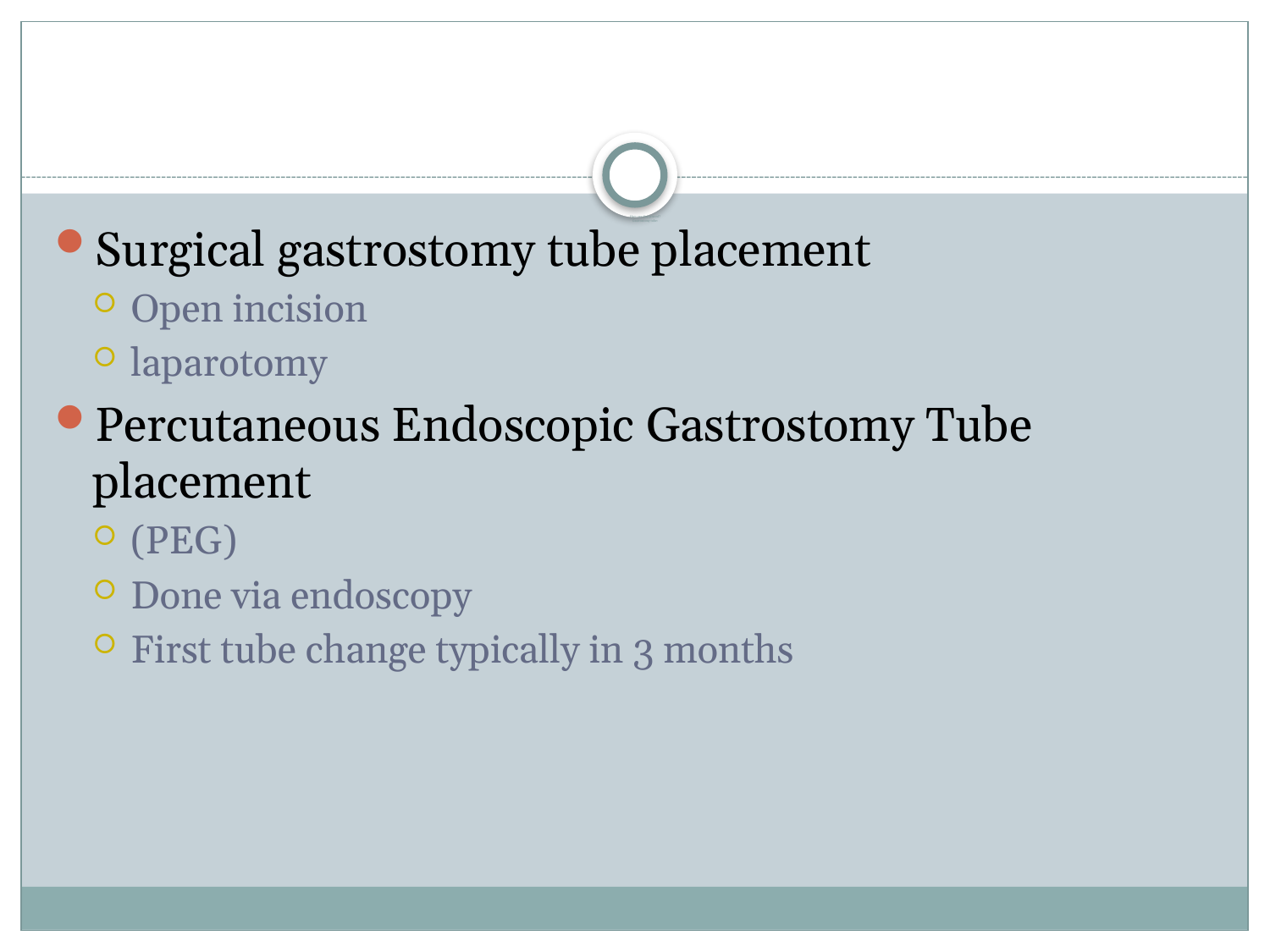

# How are they placed? Gastrostomy tube:
Surgical gastrostomy tube placement
Open incision
laparotomy
Percutaneous Endoscopic Gastrostomy Tube placement
(PEG)
Done via endoscopy
First tube change typically in 3 months